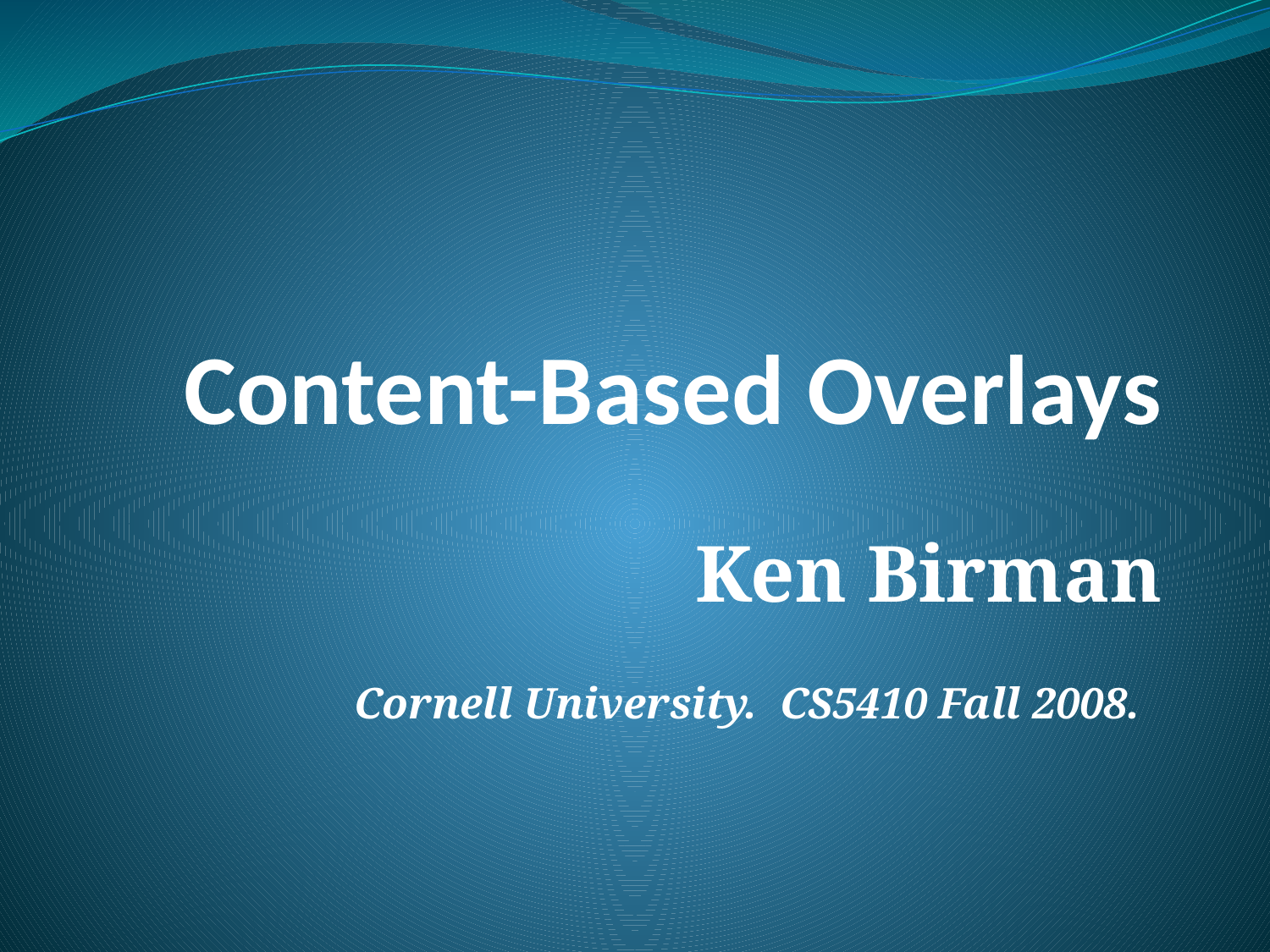

# Content-Based Overlays
Ken Birman
Cornell University.  CS5410 Fall 2008.